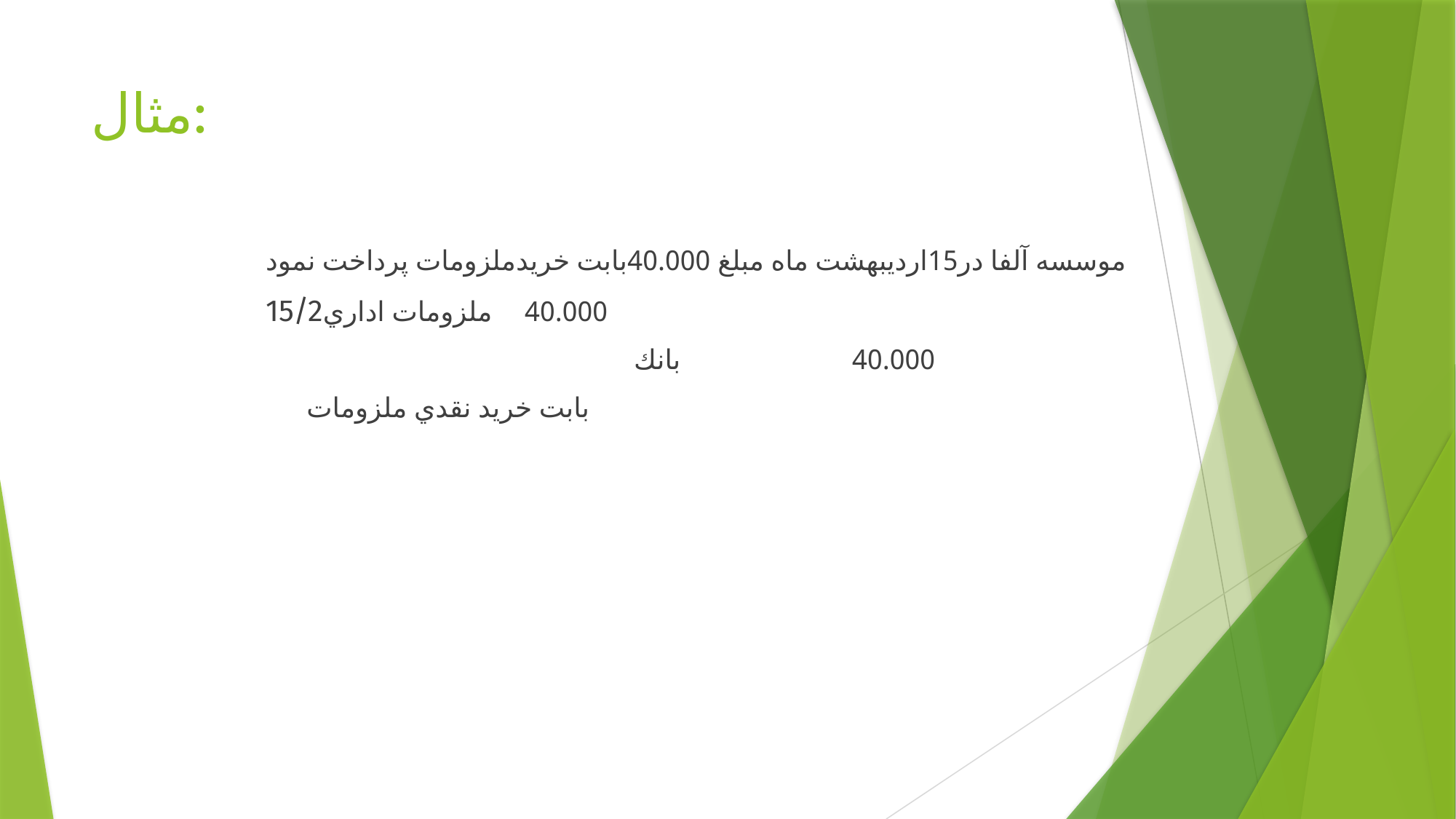

# مثال:
موسسه آلفا در15ارديبهشت ماه مبلغ 40.000بابت خريدملزومات پرداخت نمود
15/2ملزومات اداري	40.000
				بانك		40.000
	بابت خريد نقدي ملزومات